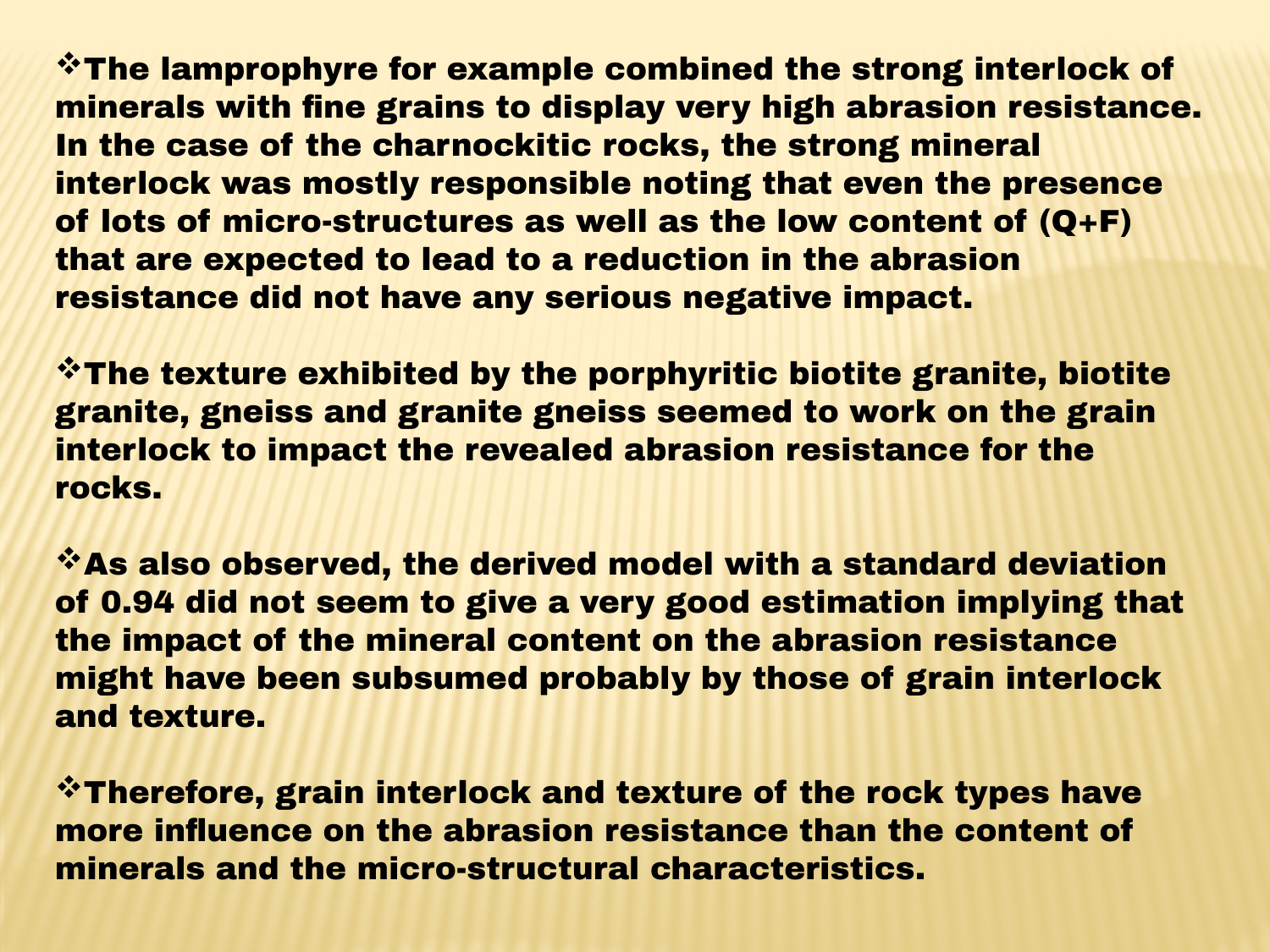

The lamprophyre for example combined the strong interlock of minerals with fine grains to display very high abrasion resistance. In the case of the charnockitic rocks, the strong mineral interlock was mostly responsible noting that even the presence of lots of micro-structures as well as the low content of (Q+F) that are expected to lead to a reduction in the abrasion resistance did not have any serious negative impact.

The texture exhibited by the porphyritic biotite granite, biotite granite, gneiss and granite gneiss seemed to work on the grain interlock to impact the revealed abrasion resistance for the rocks.

As also observed, the derived model with a standard deviation of 0.94 did not seem to give a very good estimation implying that the impact of the mineral content on the abrasion resistance might have been subsumed probably by those of grain interlock and texture.

Therefore, grain interlock and texture of the rock types have more influence on the abrasion resistance than the content of minerals and the micro-structural characteristics.